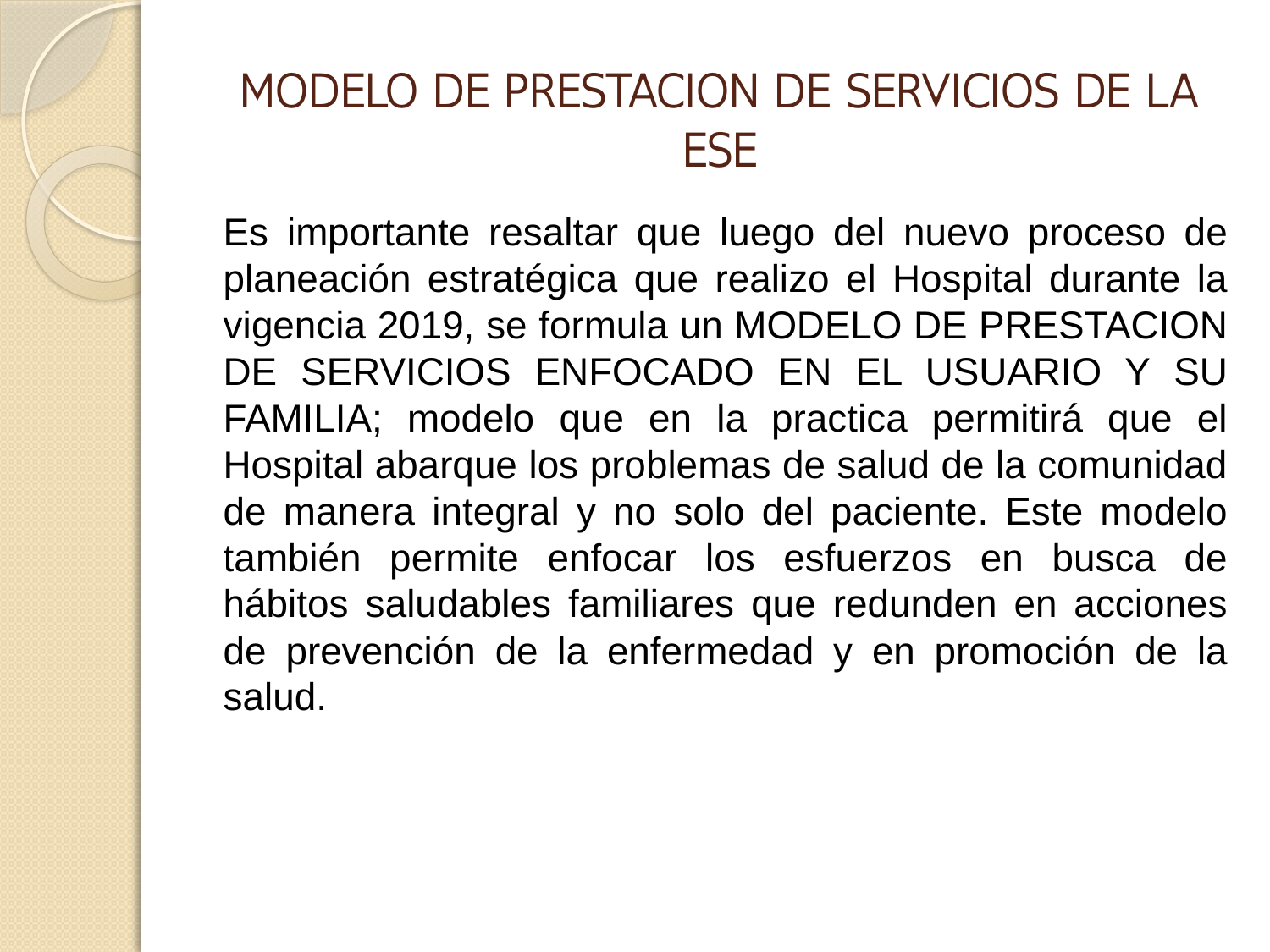

# MODELO DE PRESTACION DE SERVICIOS DE LA ESE
Es importante resaltar que luego del nuevo proceso de planeación estratégica que realizo el Hospital durante la vigencia 2019, se formula un MODELO DE PRESTACION DE SERVICIOS ENFOCADO EN EL USUARIO Y SU FAMILIA; modelo que en la practica permitirá que el Hospital abarque los problemas de salud de la comunidad de manera integral y no solo del paciente. Este modelo también permite enfocar los esfuerzos en busca de hábitos saludables familiares que redunden en acciones de prevención de la enfermedad y en promoción de la salud.